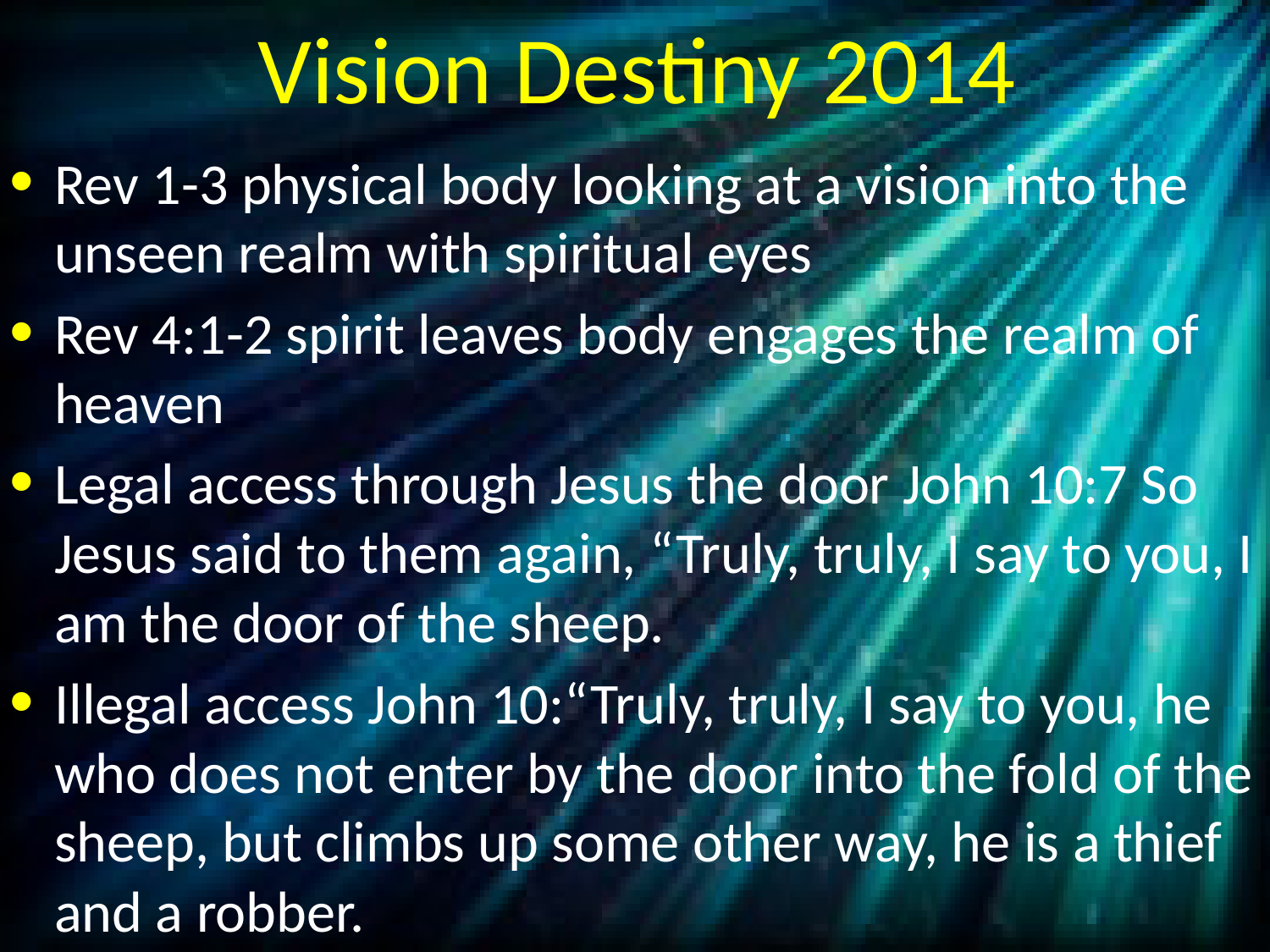

# Vision Destiny 2014
Rev 1-3 physical body looking at a vision into the unseen realm with spiritual eyes
Rev 4:1-2 spirit leaves body engages the realm of heaven
Legal access through Jesus the door John 10:7 So Jesus said to them again, “Truly, truly, I say to you, I am the door of the sheep.
Illegal access John 10:“Truly, truly, I say to you, he who does not enter by the door into the fold of the sheep, but climbs up some other way, he is a thief and a robber.